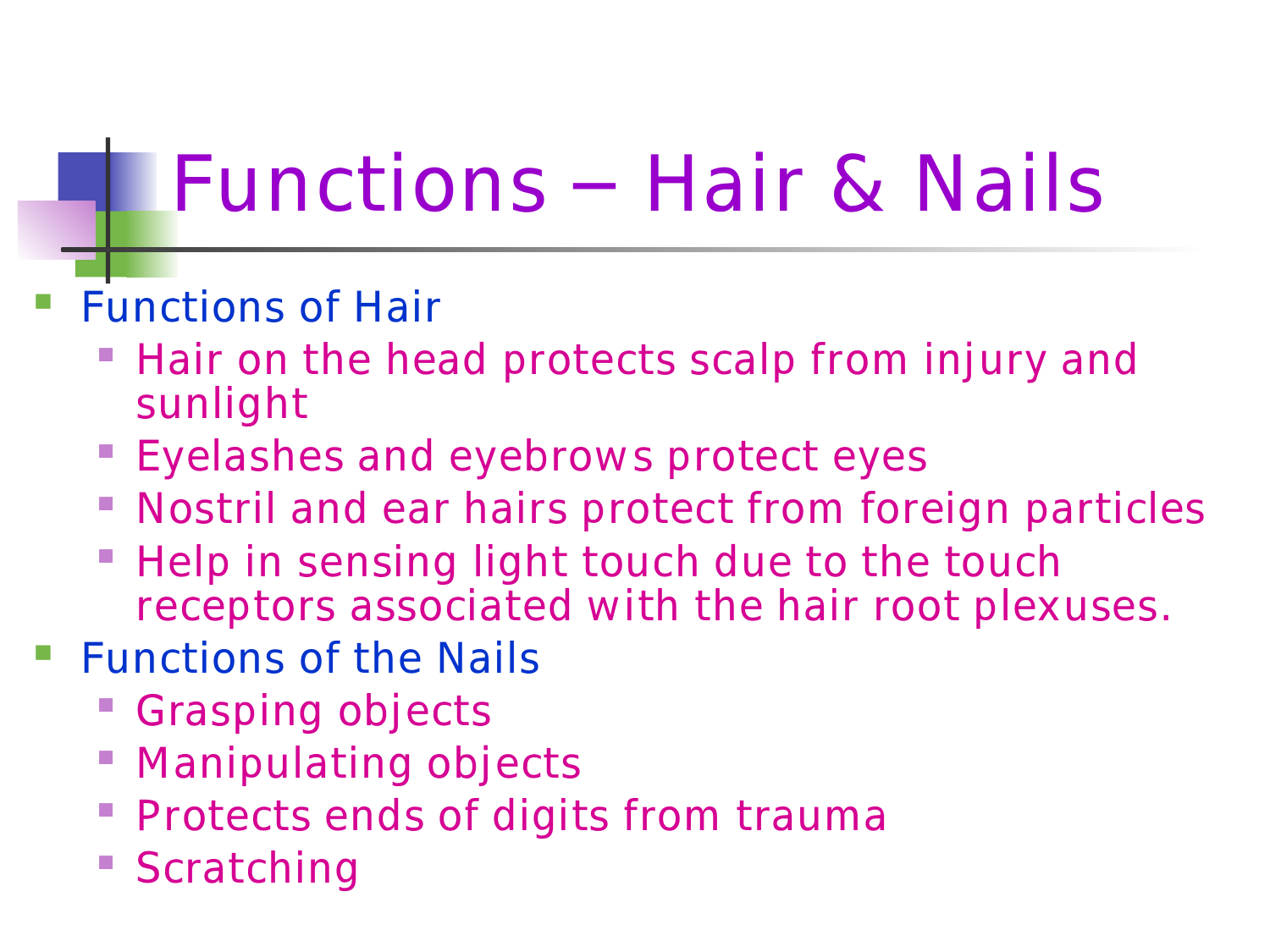

# Functions – Hair & Nails
Functions of Hair
Hair on the head protects scalp from injury and sunlight
Eyelashes and eyebrows protect eyes
Nostril and ear hairs protect from foreign particles
Help in sensing light touch due to the touch receptors associated with the hair root plexuses.
Functions of the Nails
Grasping objects
Manipulating objects
Protects ends of digits from trauma
Scratching